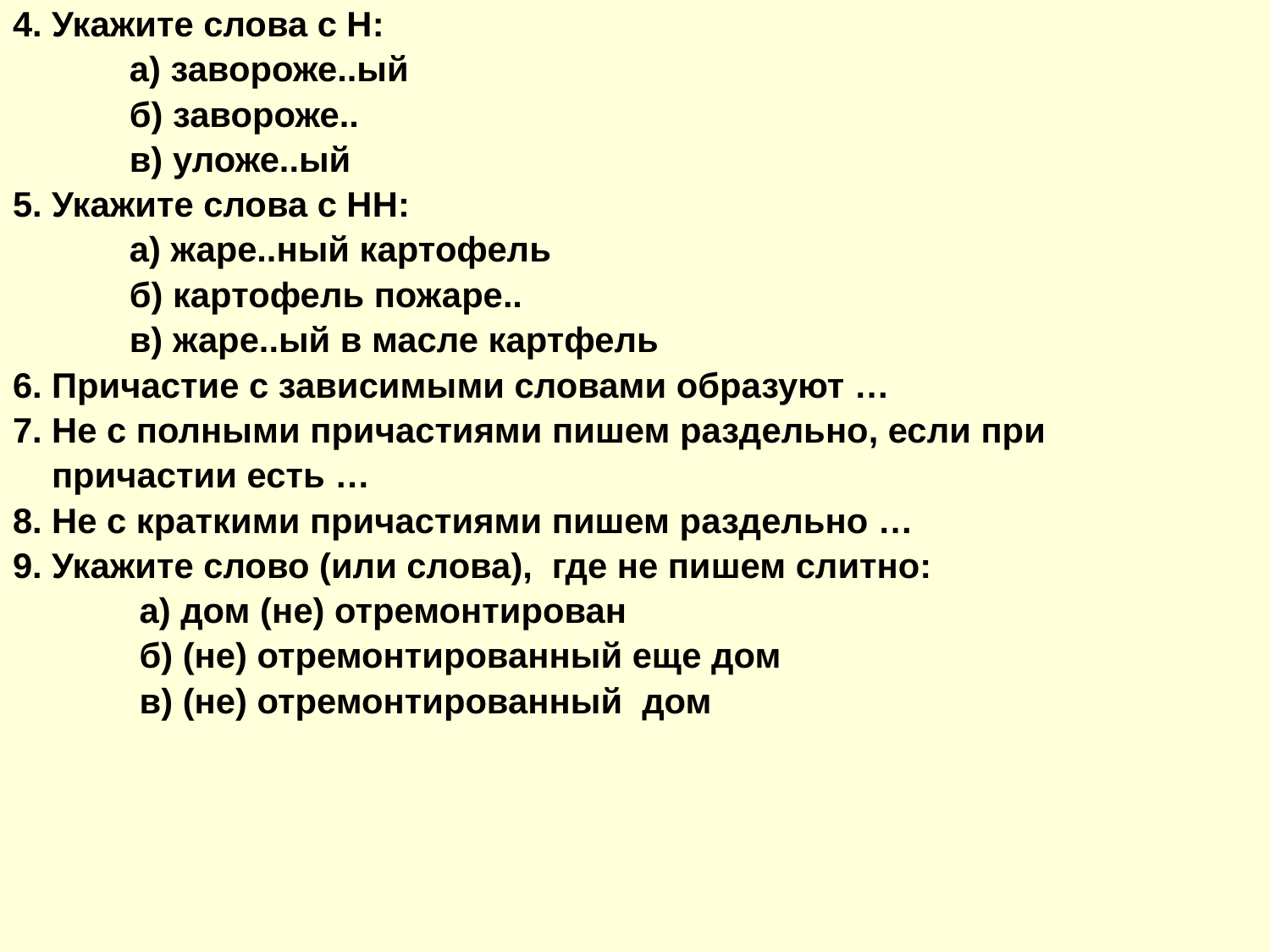

4. Укажите слова с Н:
            а) завороже..ый
            б) завороже..
            в) уложе..ый
5. Укажите слова с НН:
            а) жаре..ный картофель
            б) картофель пожаре..
            в) жаре..ый в масле картфель
6. Причастие с зависимыми словами образуют …
7. Не с полными причастиями пишем раздельно, если при
    причастии есть …
8. Не с краткими причастиями пишем раздельно …
9. Укажите слово (или слова),  где не пишем слитно:
             а) дом (не) отремонтирован
             б) (не) отремонтированный еще дом
             в) (не) отремонтированный  дом